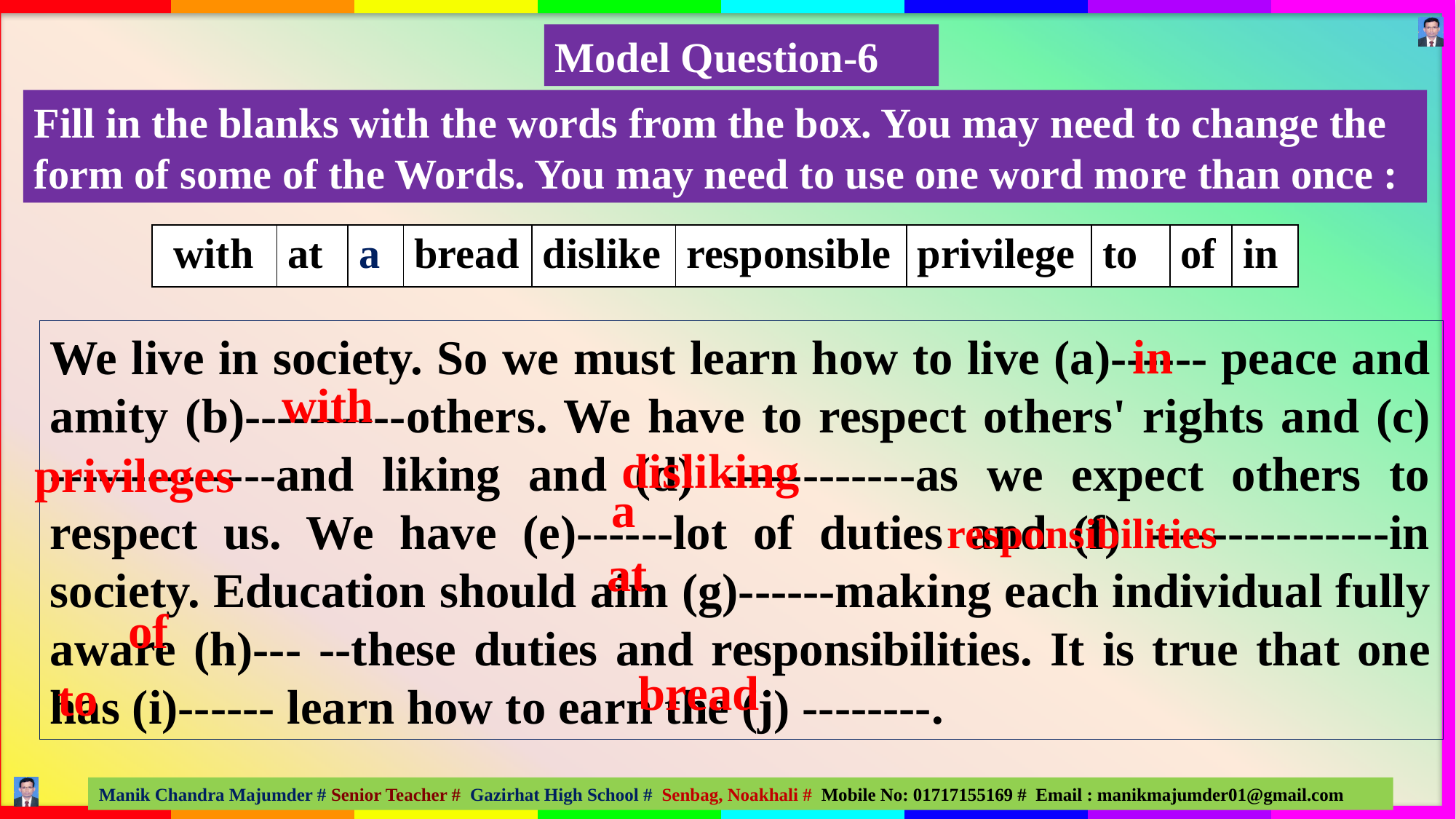

Model Question-6
Fill in the blanks with the words from the box. You may need to change the form of some of the Words. You may need to use one word more than once :
| with | at | a | bread | dislike | responsible | privilege | to | of | in |
| --- | --- | --- | --- | --- | --- | --- | --- | --- | --- |
in
We live in society. So we must learn how to live (a)------ peace and amity (b)----------others. We have to respect others' rights and (c) --------------and liking and (d) ------------as we expect others to respect us. We have (e)------lot of duties and (f) ---------------in society. Education should aim (g)------making each individual fully aware (h)--- --these duties and responsibilities. It is true that one has (i)------ learn how to earn the (j) --------.
with
disliking
privileges
a
responsibilities
at
of
bread
to